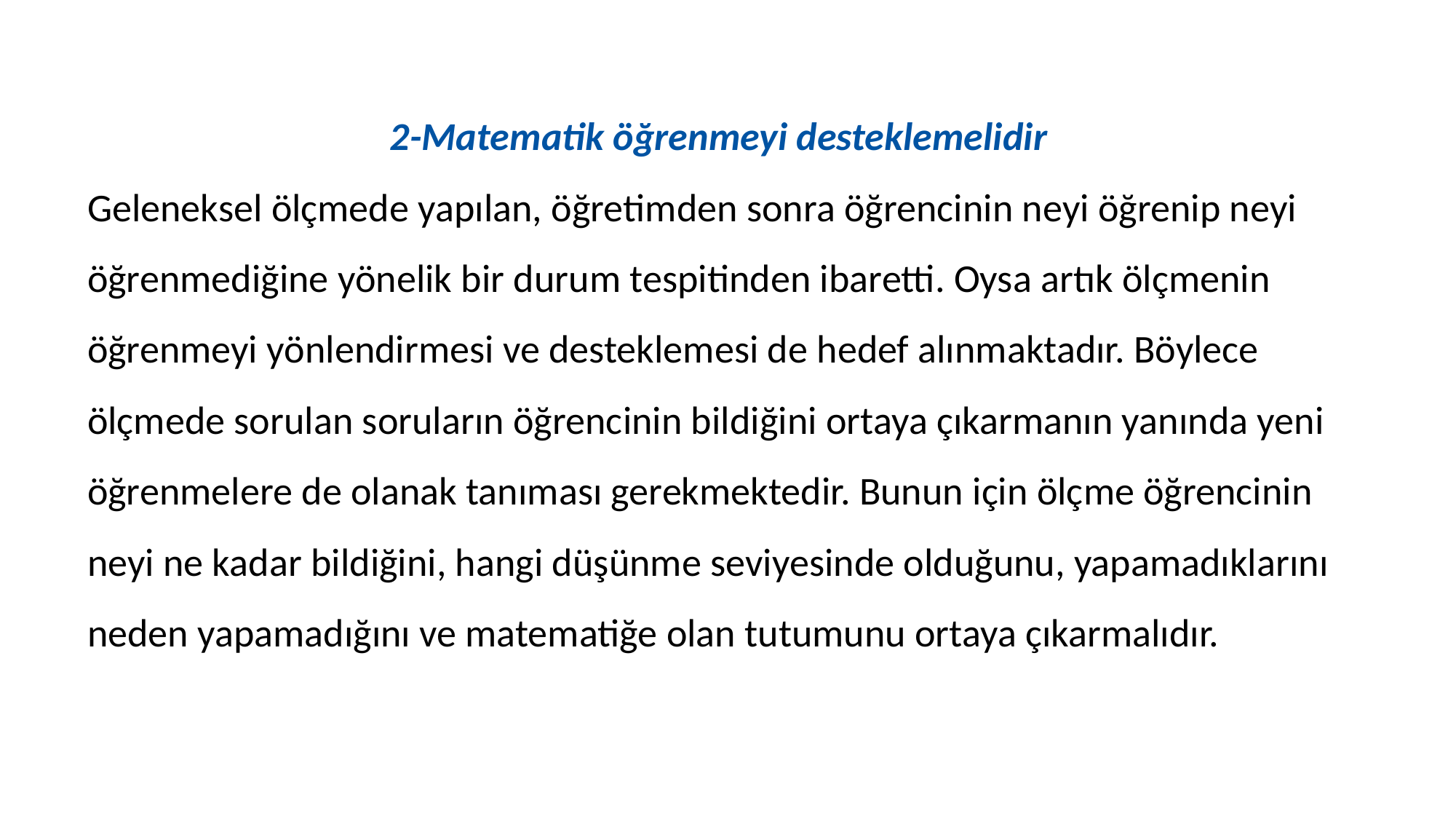

2-Matematik öğrenmeyi desteklemelidir
Geleneksel ölçmede yapılan, öğretimden sonra öğrencinin neyi öğrenip neyi öğrenmediğine yönelik bir durum tespitinden ibaretti. Oysa artık ölçmenin öğrenmeyi yönlendirmesi ve desteklemesi de hedef alınmaktadır. Böylece ölçmede sorulan soruların öğrencinin bildiğini ortaya çıkarmanın yanında yeni öğrenmelere de olanak tanıması gerekmektedir. Bunun için ölçme öğrencinin neyi ne kadar bildiğini, hangi düşünme seviyesinde olduğunu, yapamadıklarını neden yapamadığını ve matematiğe olan tutumunu ortaya çıkarmalıdır.